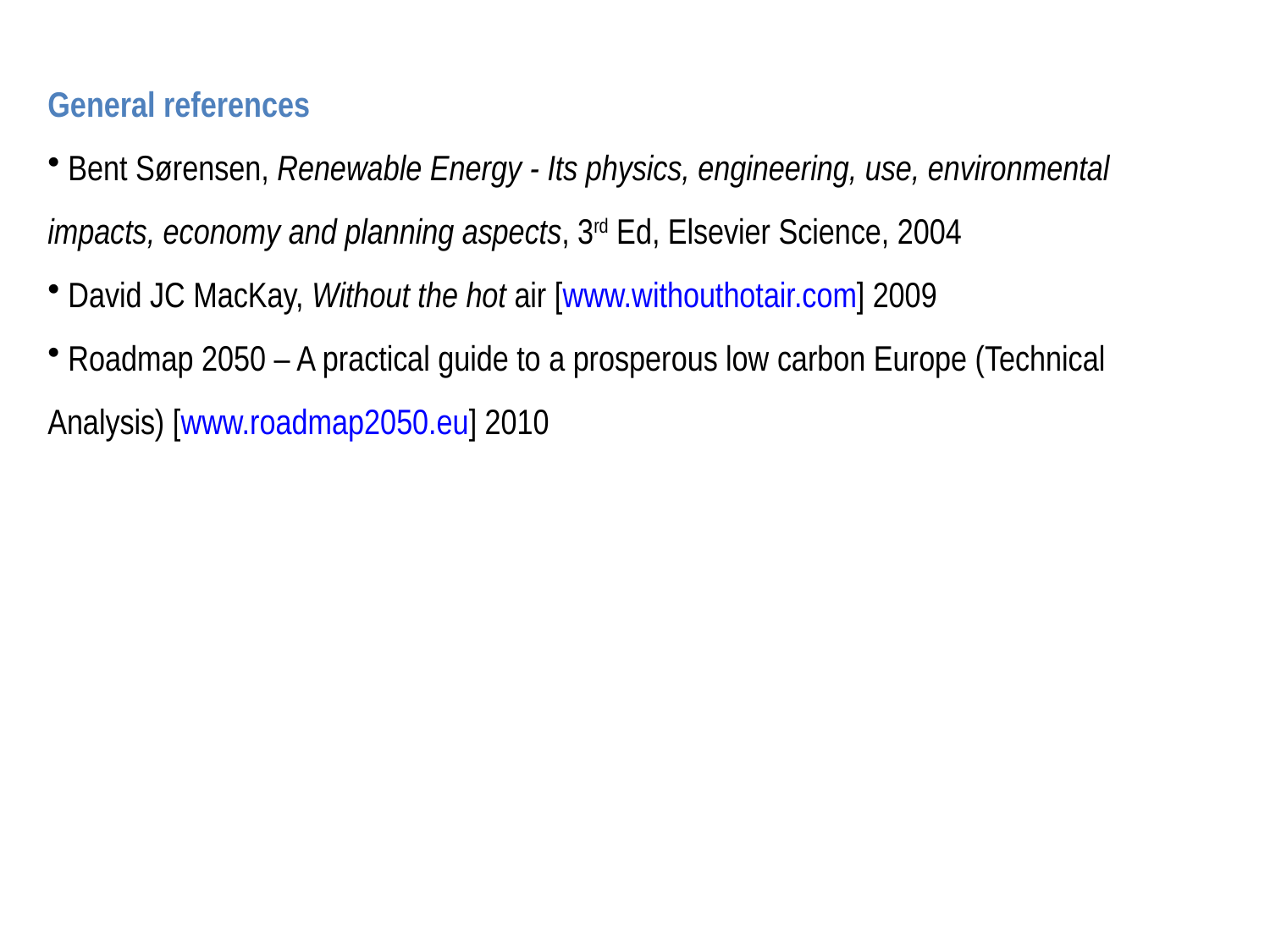

General references
 Bent Sørensen, Renewable Energy - Its physics, engineering, use, environmental impacts, economy and planning aspects, 3rd Ed, Elsevier Science, 2004
 David JC MacKay, Without the hot air [www.withouthotair.com] 2009
 Roadmap 2050 – A practical guide to a prosperous low carbon Europe (Technical Analysis) [www.roadmap2050.eu] 2010